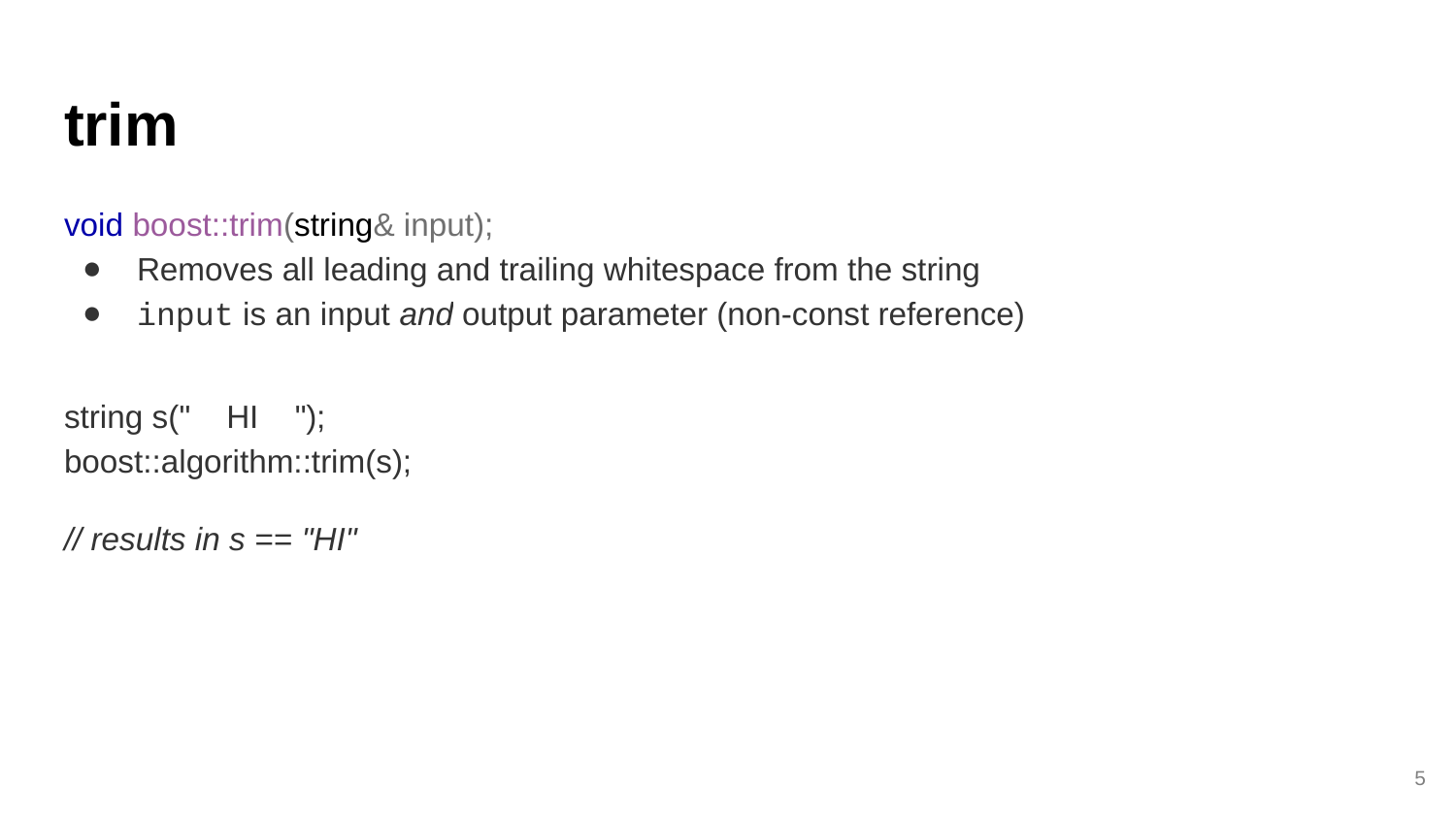

# trim
void boost::trim(string& input);
Removes all leading and trailing whitespace from the string
input is an input and output parameter (non-const reference)

string s("    HI    ");
boost::algorithm::trim(s);
// results in s == "HI"
5